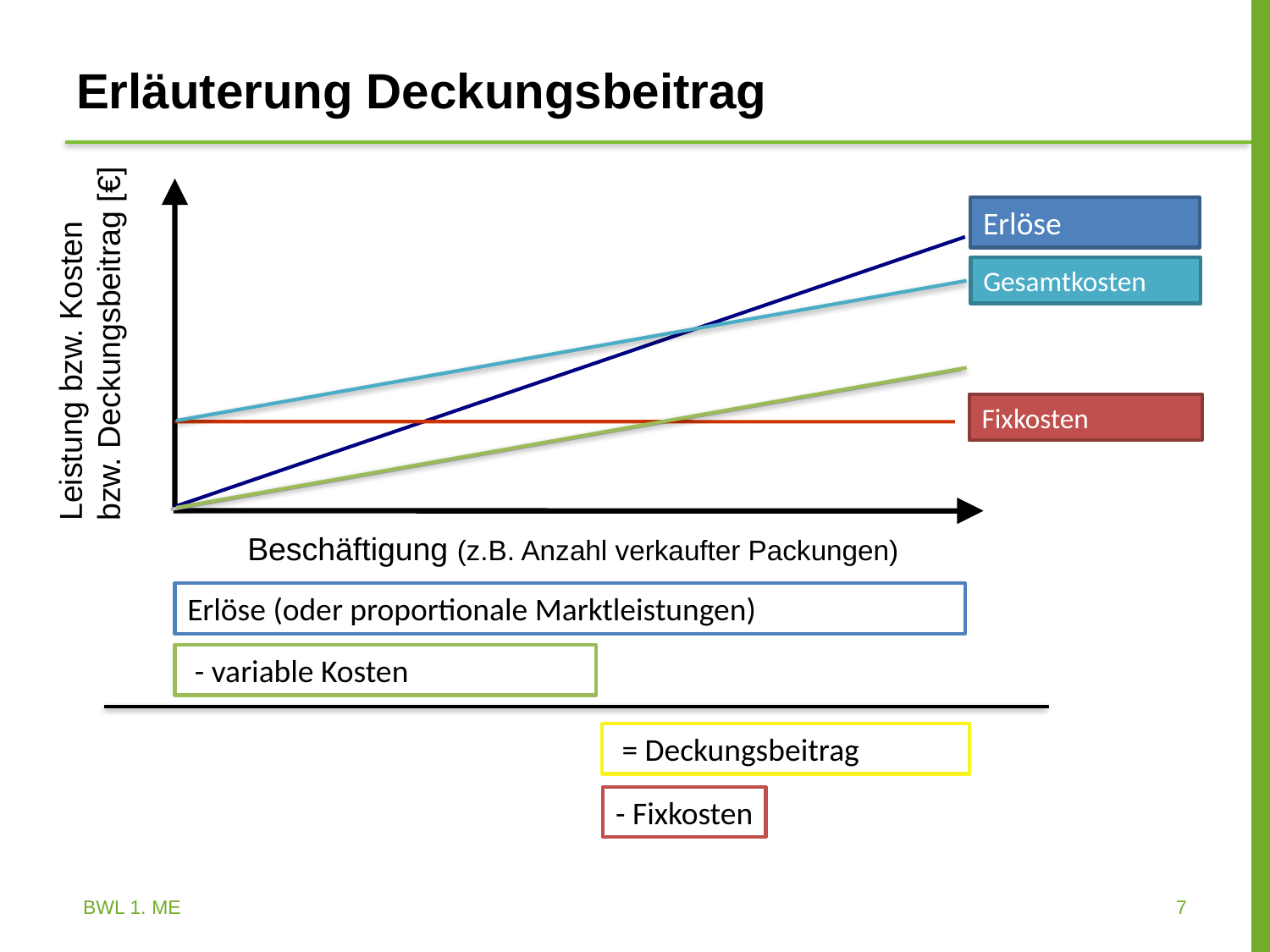

Erläuterung Deckungsbeitrag

Erlöse

Gesamtkosten

Leistung bzw. Kosten
bzw. Deckungsbeitrag [€]

Fixkosten

Beschäftigung (z.B. Anzahl verkaufter Packungen)
Erlöse (oder proportionale Marktleistungen)
 - variable Kosten
 = Deckungsbeitrag
- Fixkosten
BWL 1. ME
7